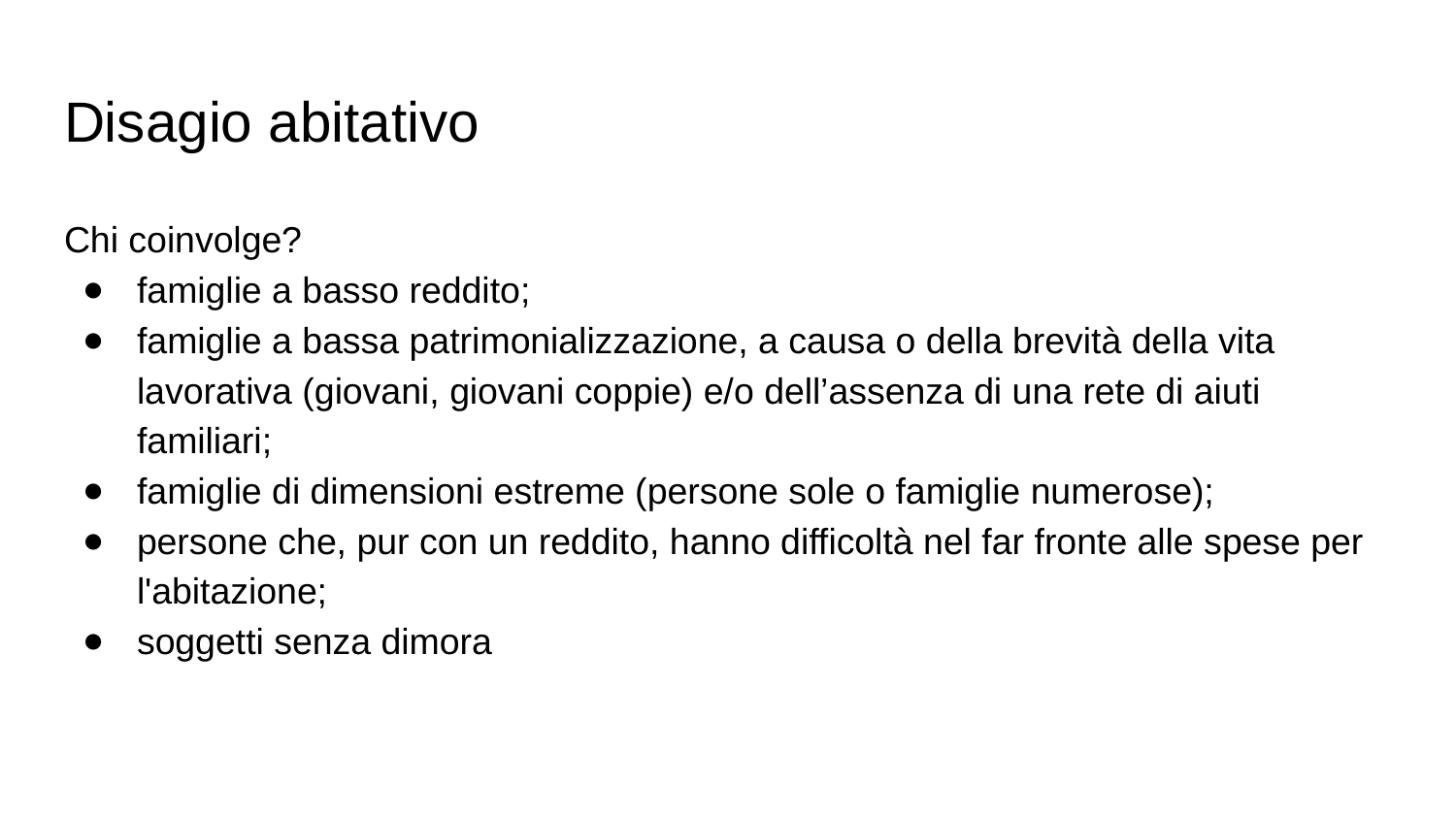

# Disagio abitativo
Chi coinvolge?
famiglie a basso reddito;
famiglie a bassa patrimonializzazione, a causa o della brevità della vita lavorativa (giovani, giovani coppie) e/o dell’assenza di una rete di aiuti familiari;
famiglie di dimensioni estreme (persone sole o famiglie numerose);
persone che, pur con un reddito, hanno difficoltà nel far fronte alle spese per l'abitazione;
soggetti senza dimora